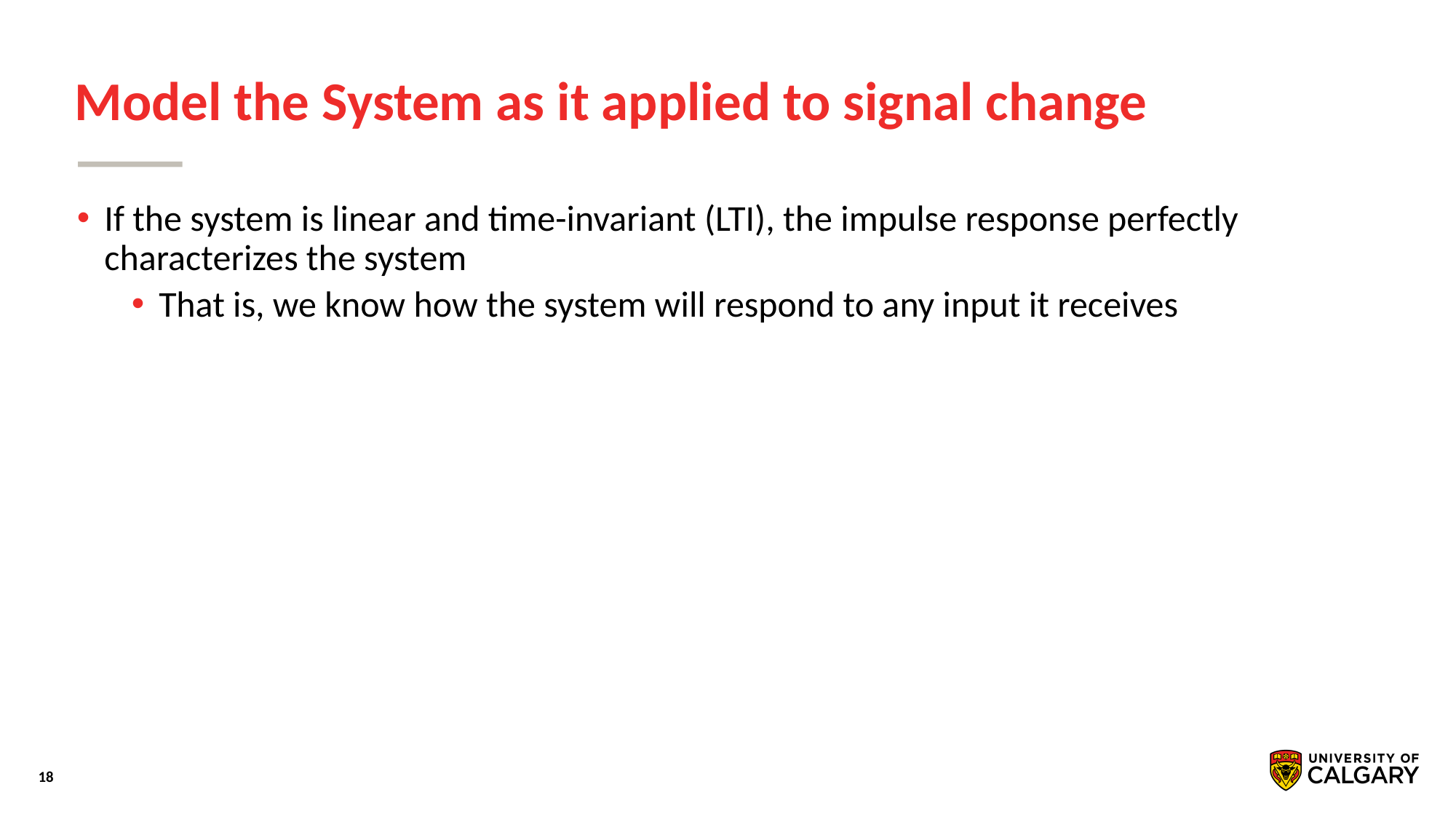

# Model the System as it applied to signal change
If the system is linear and time-invariant (LTI), the impulse response perfectly characterizes the system
That is, we know how the system will respond to any input it receives